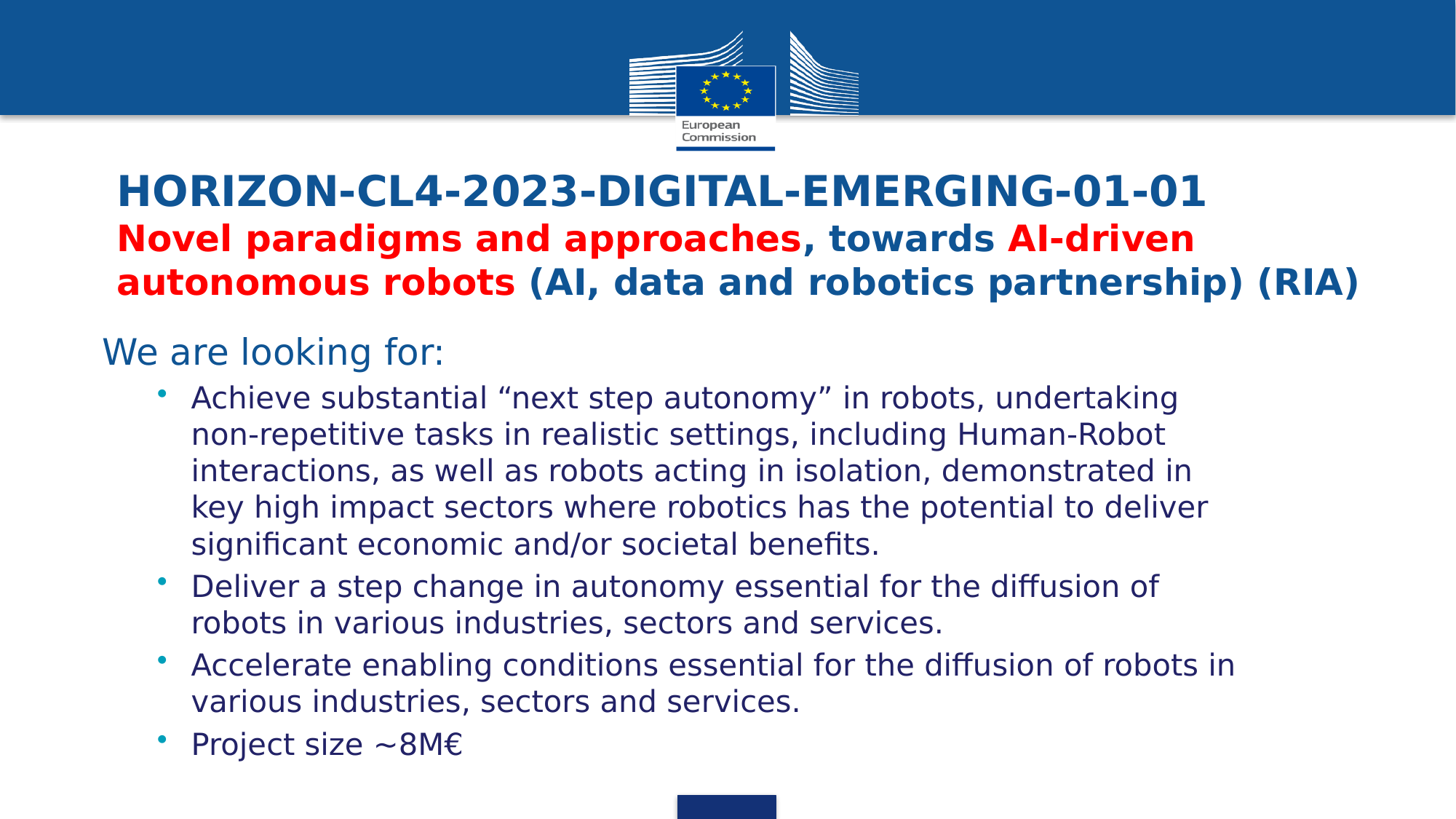

# HORIZON-CL4-2023-DIGITAL-EMERGING-01-01 Novel paradigms and approaches, towards AI-driven autonomous robots (AI, data and robotics partnership) (RIA)
We are looking for:
Achieve substantial “next step autonomy” in robots, undertaking non-repetitive tasks in realistic settings, including Human-Robot interactions, as well as robots acting in isolation, demonstrated in key high impact sectors where robotics has the potential to deliver significant economic and/or societal benefits.
Deliver a step change in autonomy essential for the diffusion of robots in various industries, sectors and services.
Accelerate enabling conditions essential for the diffusion of robots in various industries, sectors and services.
Project size ~8M€